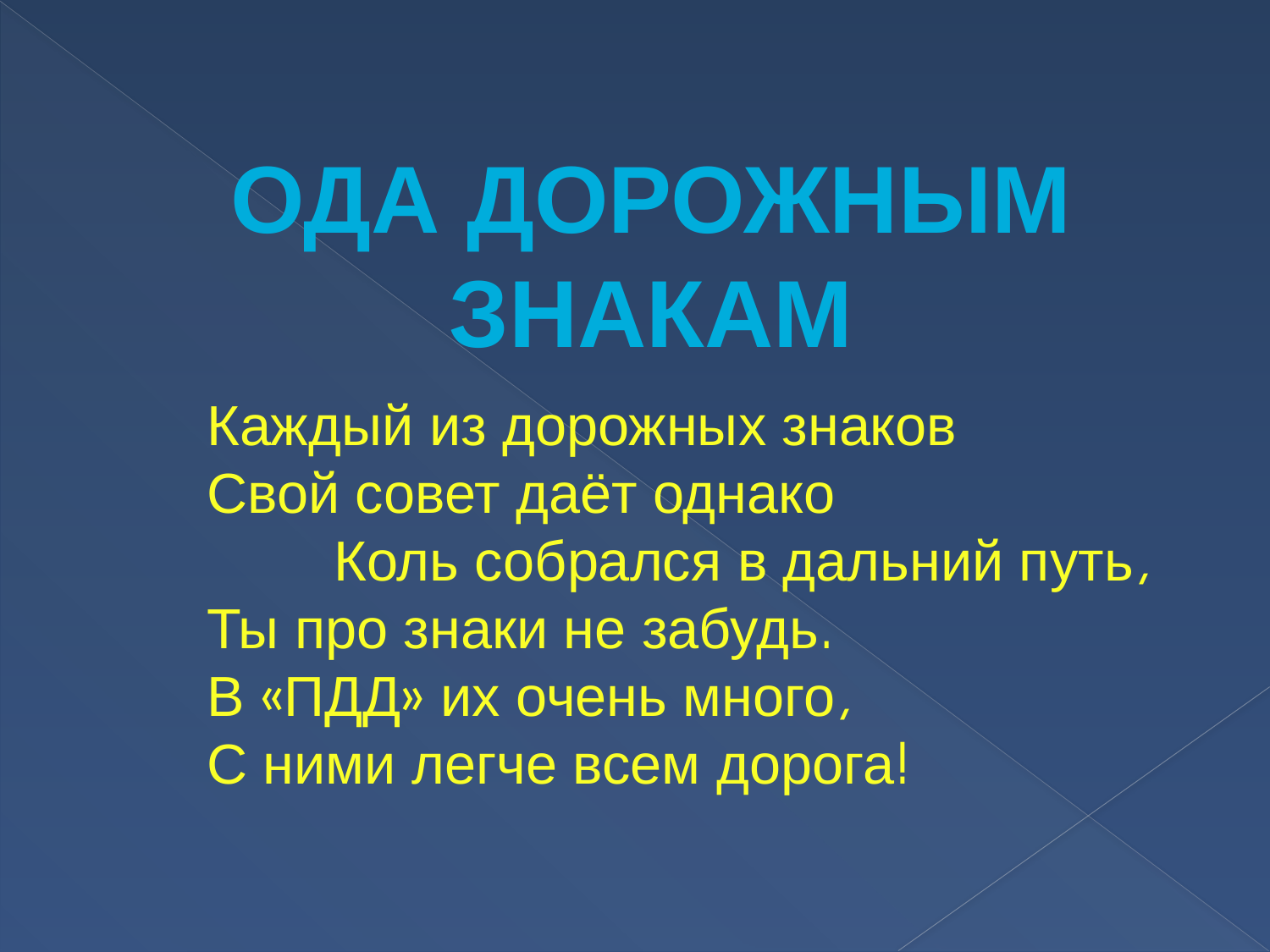

Ода дорожным знакам
# Каждый из дорожных знаков Свой совет даёт однако Коль собрался в дальний путь, Ты про знаки не забудь. В «ПДД» их очень много, С ними легче всем дорога!